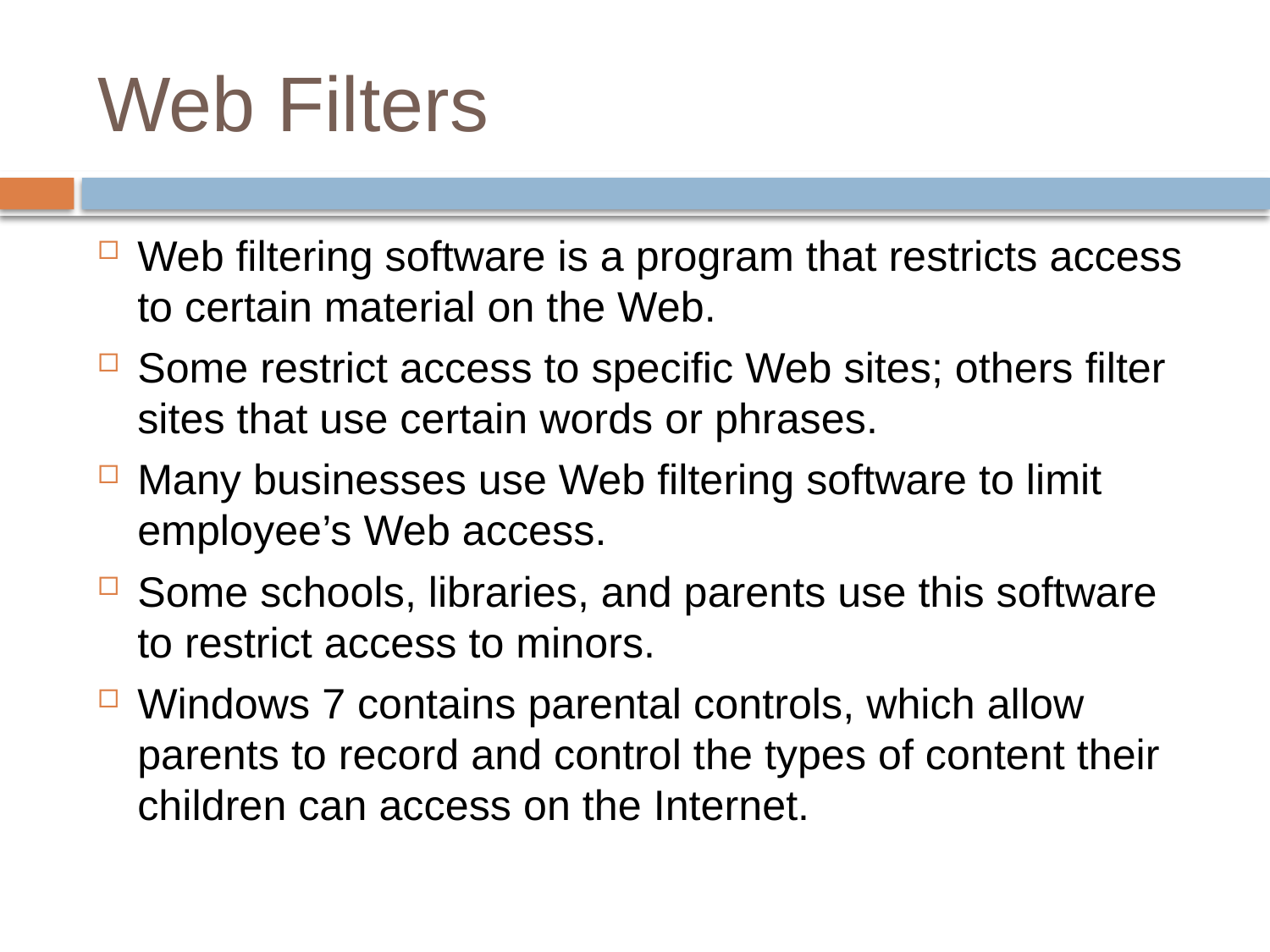

# Web Filters
Web filtering software is a program that restricts access to certain material on the Web.
Some restrict access to specific Web sites; others filter sites that use certain words or phrases.
Many businesses use Web filtering software to limit employee’s Web access.
Some schools, libraries, and parents use this software to restrict access to minors.
Windows 7 contains parental controls, which allow parents to record and control the types of content their children can access on the Internet.